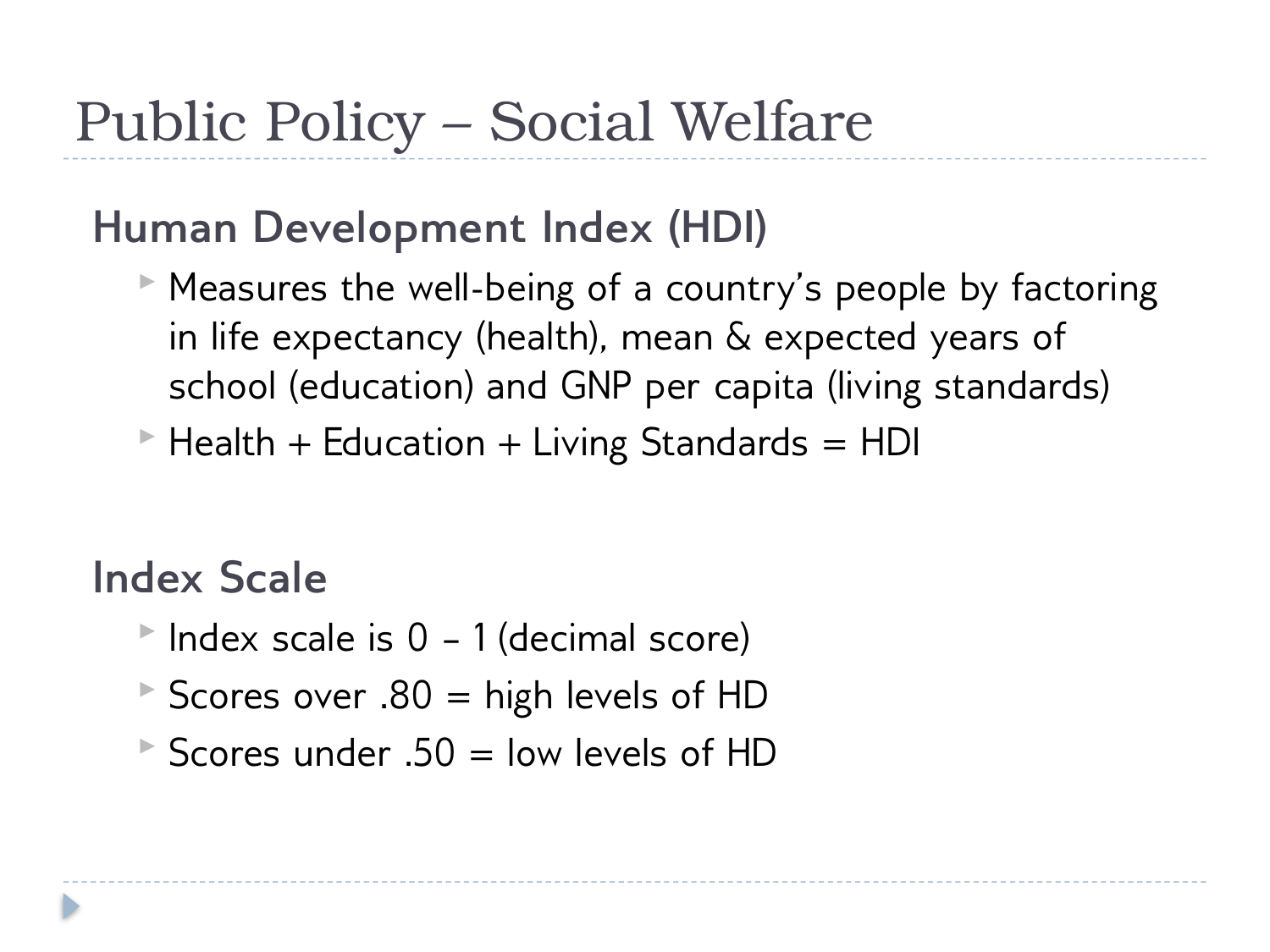

# Public Policy – Social Welfare
Human Development Index (HDI)
Measures the well-being of a country’s people by factoring in life expectancy (health), mean & expected years of school (education) and GNP per capita (living standards)
Health + Education + Living Standards = HDI

Index Scale
Index scale is 0 – 1 (decimal score)
Scores over .80 = high levels of HD
Scores under .50 = low levels of HD